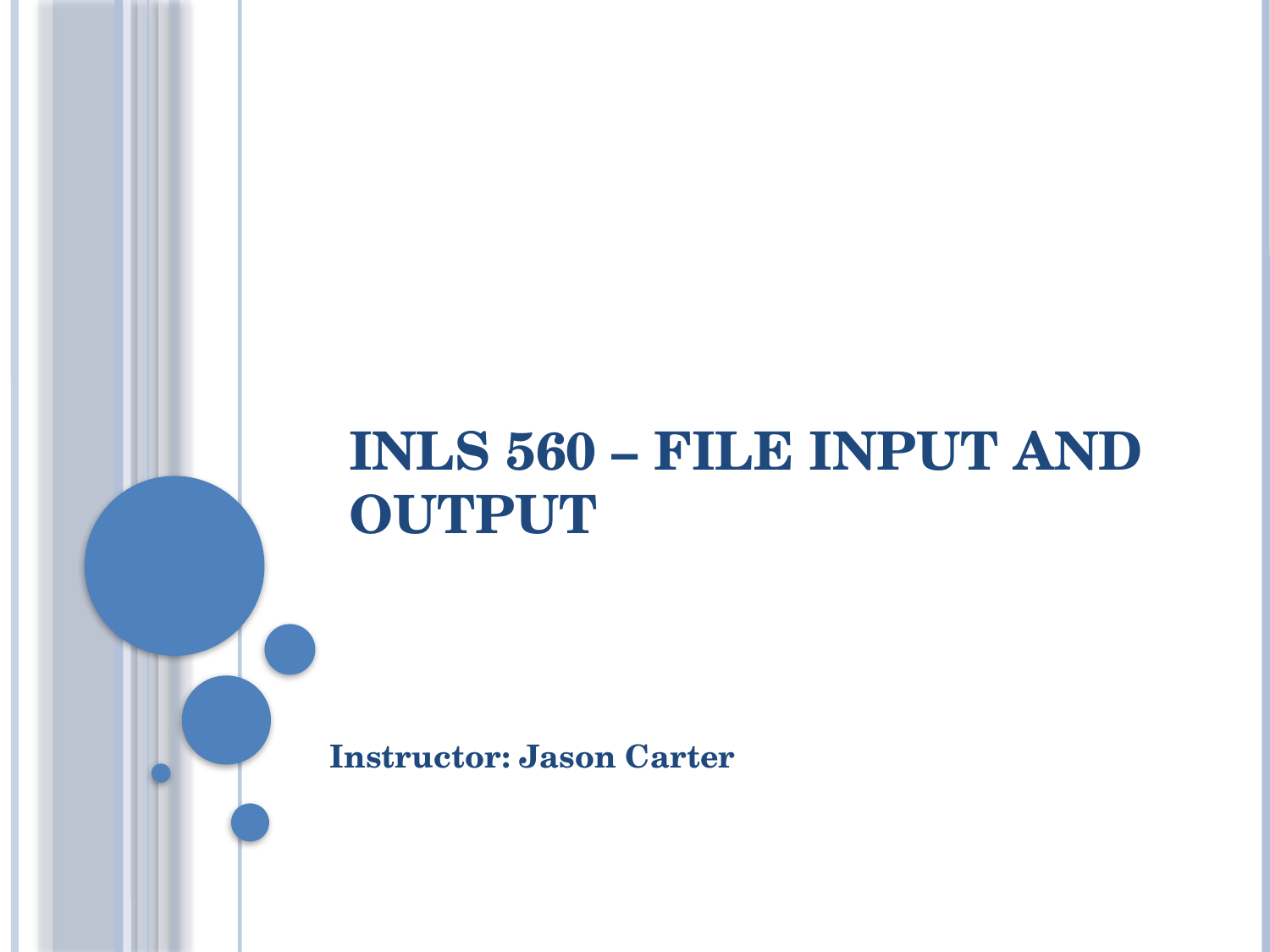

# INLS 560 – File Input and Output
Instructor: Jason Carter